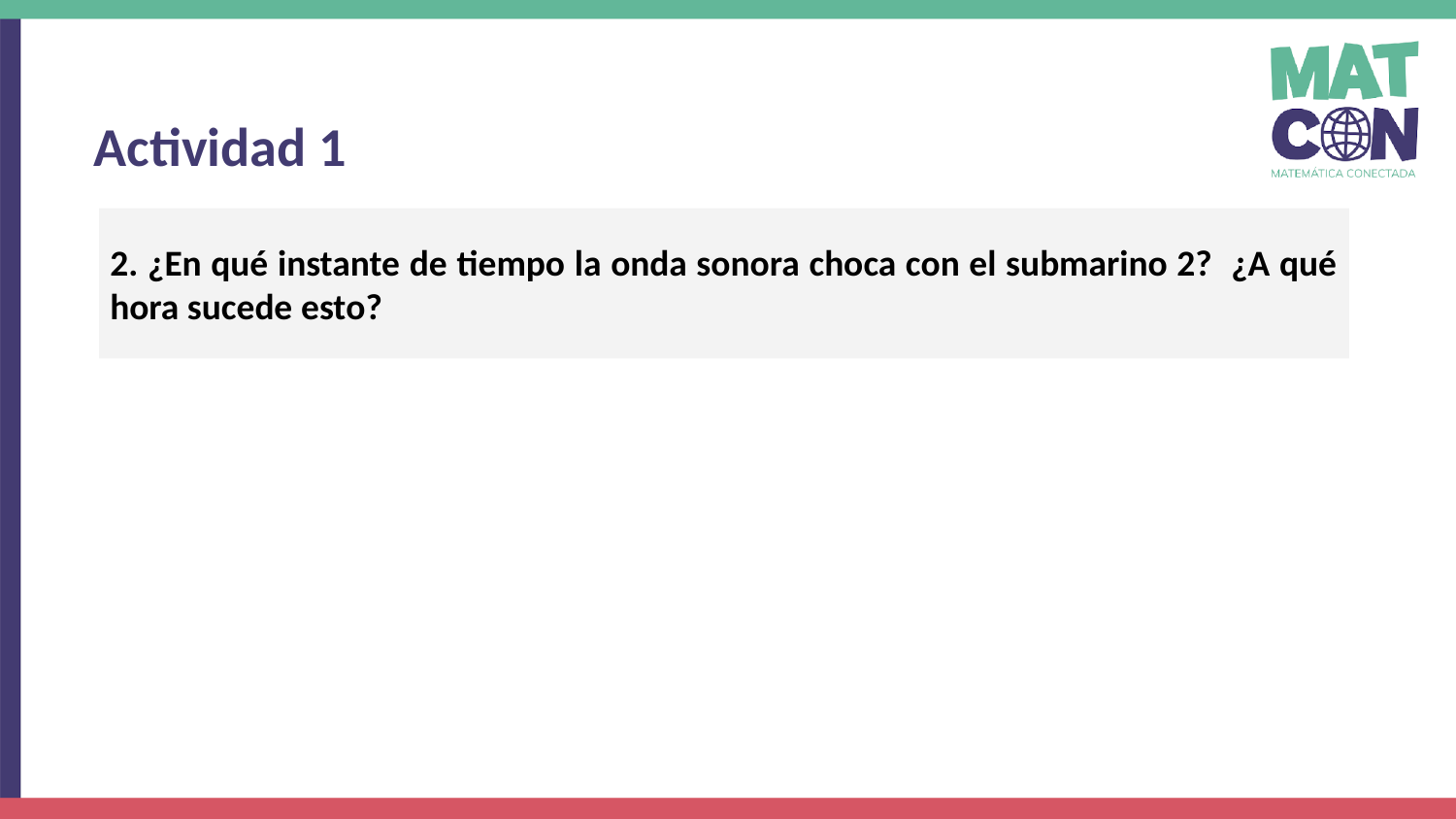

Actividad 1

2. ¿En qué instante de tiempo la onda sonora choca con el submarino 2?  ¿A qué hora sucede esto?